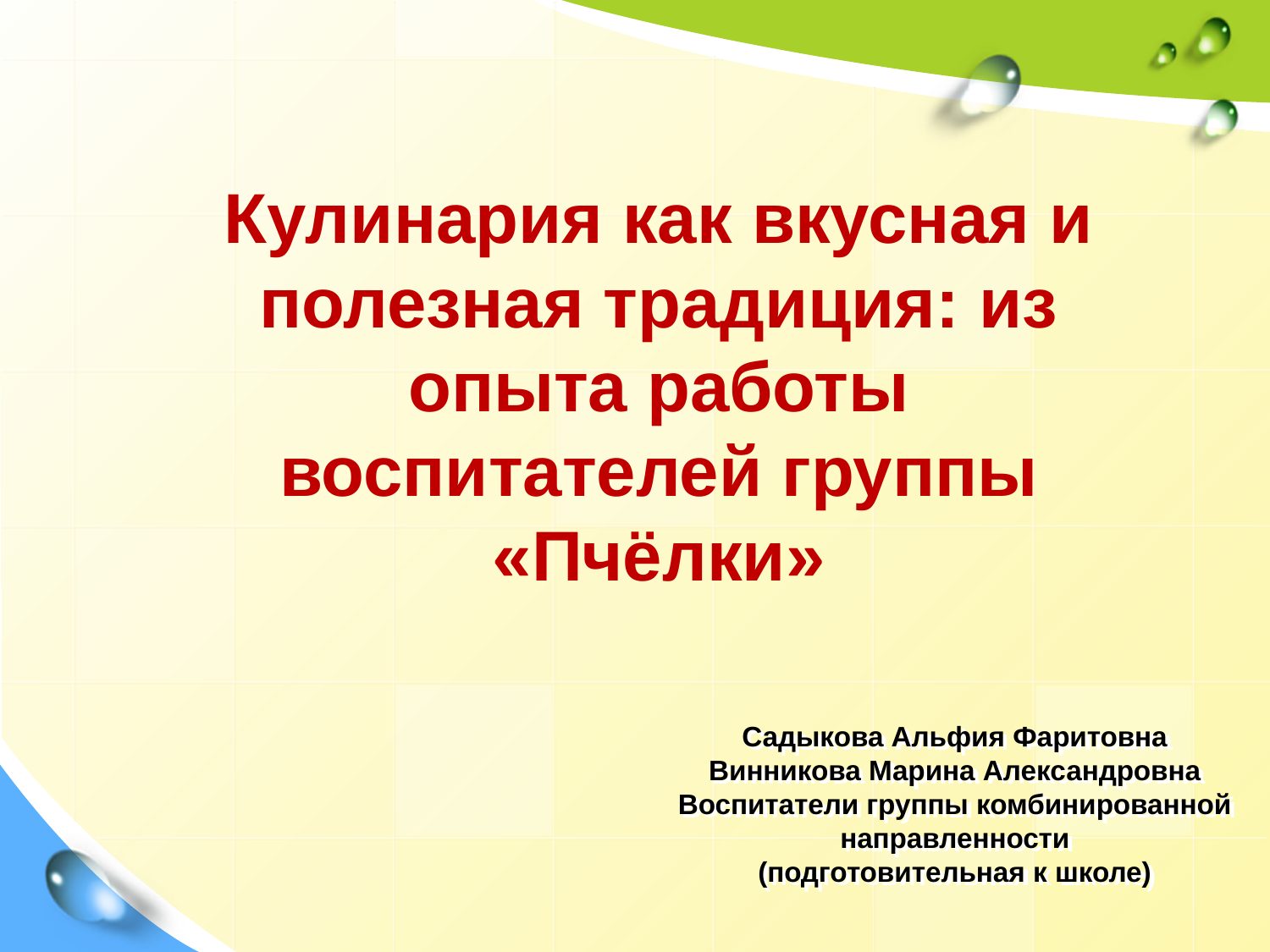

Кулинария как вкусная и полезная традиция: из опыта работы воспитателей группы «Пчёлки»
Садыкова Альфия Фаритовна
Винникова Марина Александровна
Воспитатели группы комбинированной направленности
(подготовительная к школе)